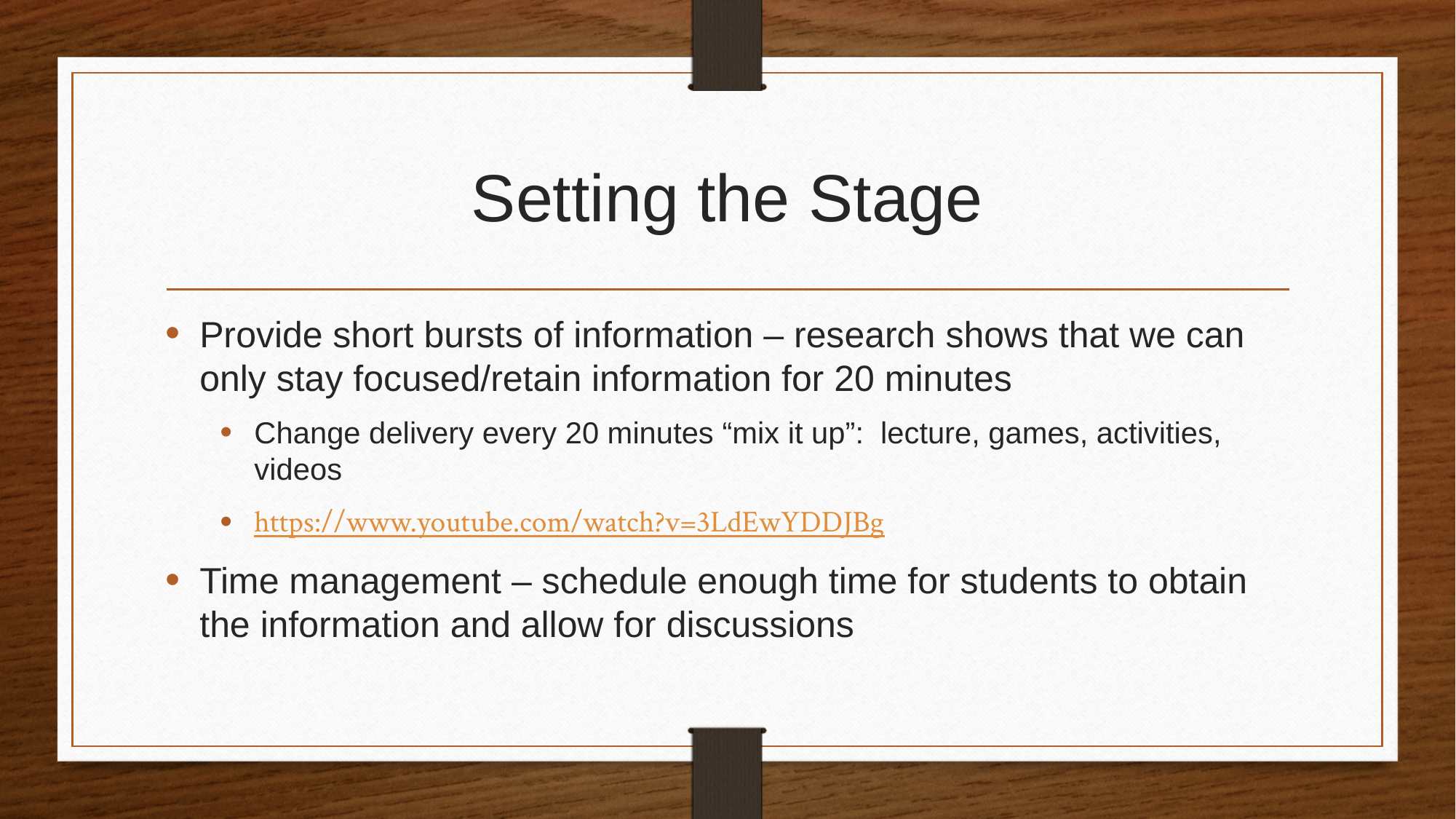

# Setting the Stage
Provide short bursts of information – research shows that we can only stay focused/retain information for 20 minutes
Change delivery every 20 minutes “mix it up”:  lecture, games, activities, videos
https://www.youtube.com/watch?v=3LdEwYDDJBg
Time management – schedule enough time for students to obtain the information and allow for discussions